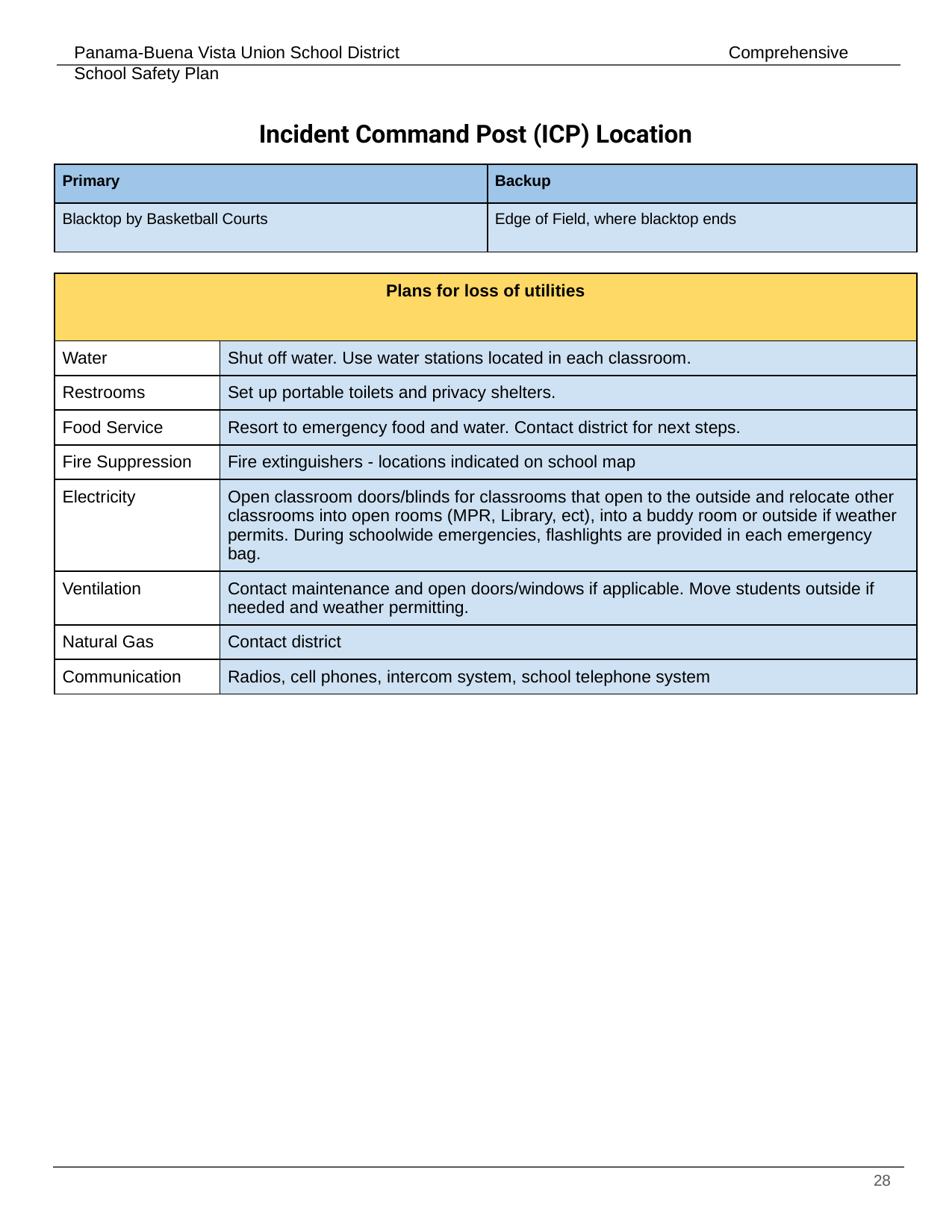

# Incident Command Post (ICP) Location
| Primary | Backup |
| --- | --- |
| Blacktop by Basketball Courts | Edge of Field, where blacktop ends |
| Plans for loss of utilities |  |  |
| --- | --- | --- |
| Water | Shut off water. Use water stations located in each classroom. |  |
| Restrooms | Set up portable toilets and privacy shelters. |  |
| Food Service | Resort to emergency food and water. Contact district for next steps. |  |
| Fire Suppression | Fire extinguishers - locations indicated on school map |  |
| Electricity | Open classroom doors/blinds for classrooms that open to the outside and relocate other classrooms into open rooms (MPR, Library, ect), into a buddy room or outside if weather permits. During schoolwide emergencies, flashlights are provided in each emergency bag. |  |
| Ventilation | Contact maintenance and open doors/windows if applicable. Move students outside if needed and weather permitting. |  |
| Natural Gas | Contact district |  |
| Communication | Radios, cell phones, intercom system, school telephone system |  |
28